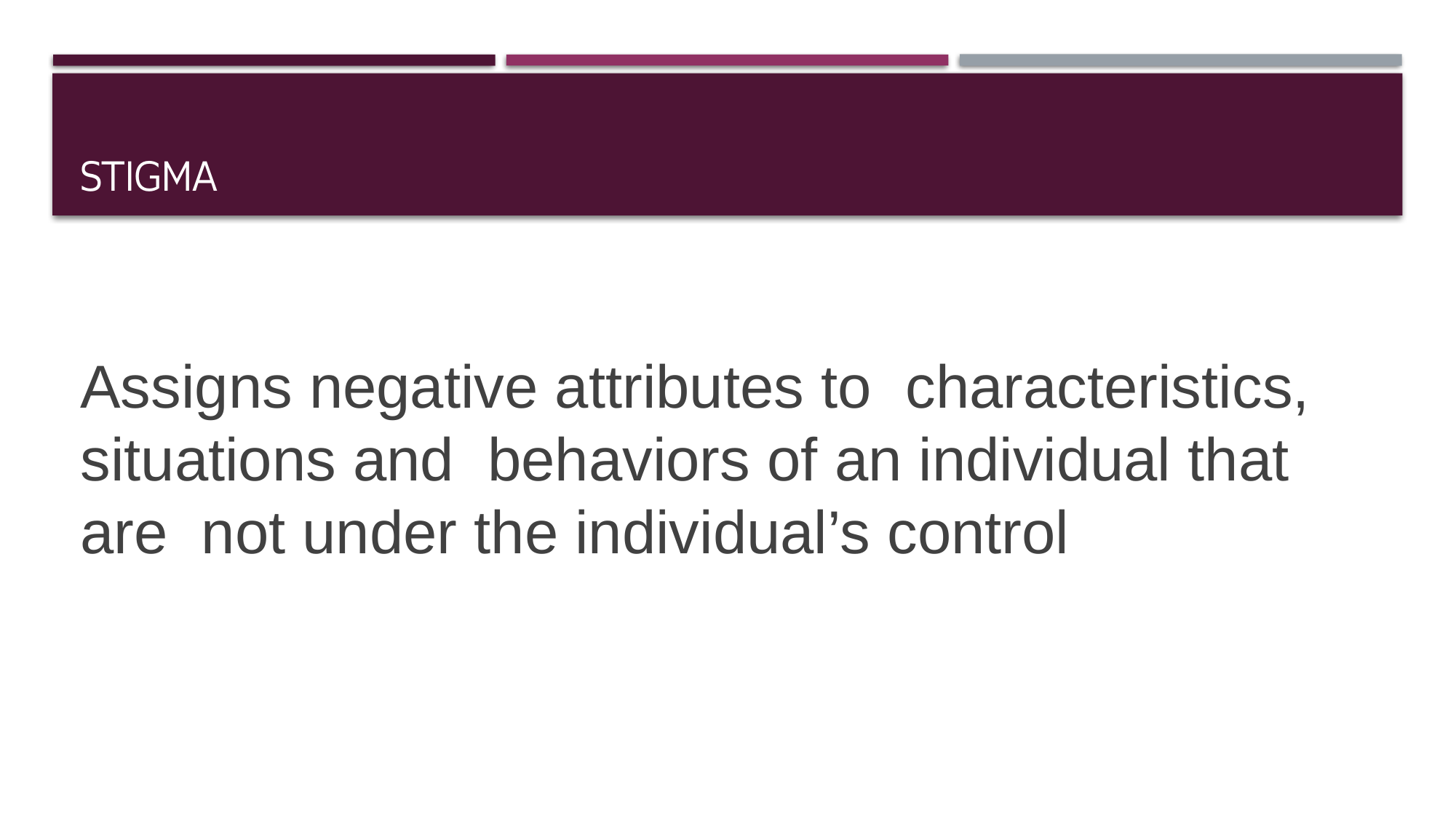

# Stigma
Assigns negative attributes to  characteristics, situations and  behaviors of an individual that are  not under the individual’s control